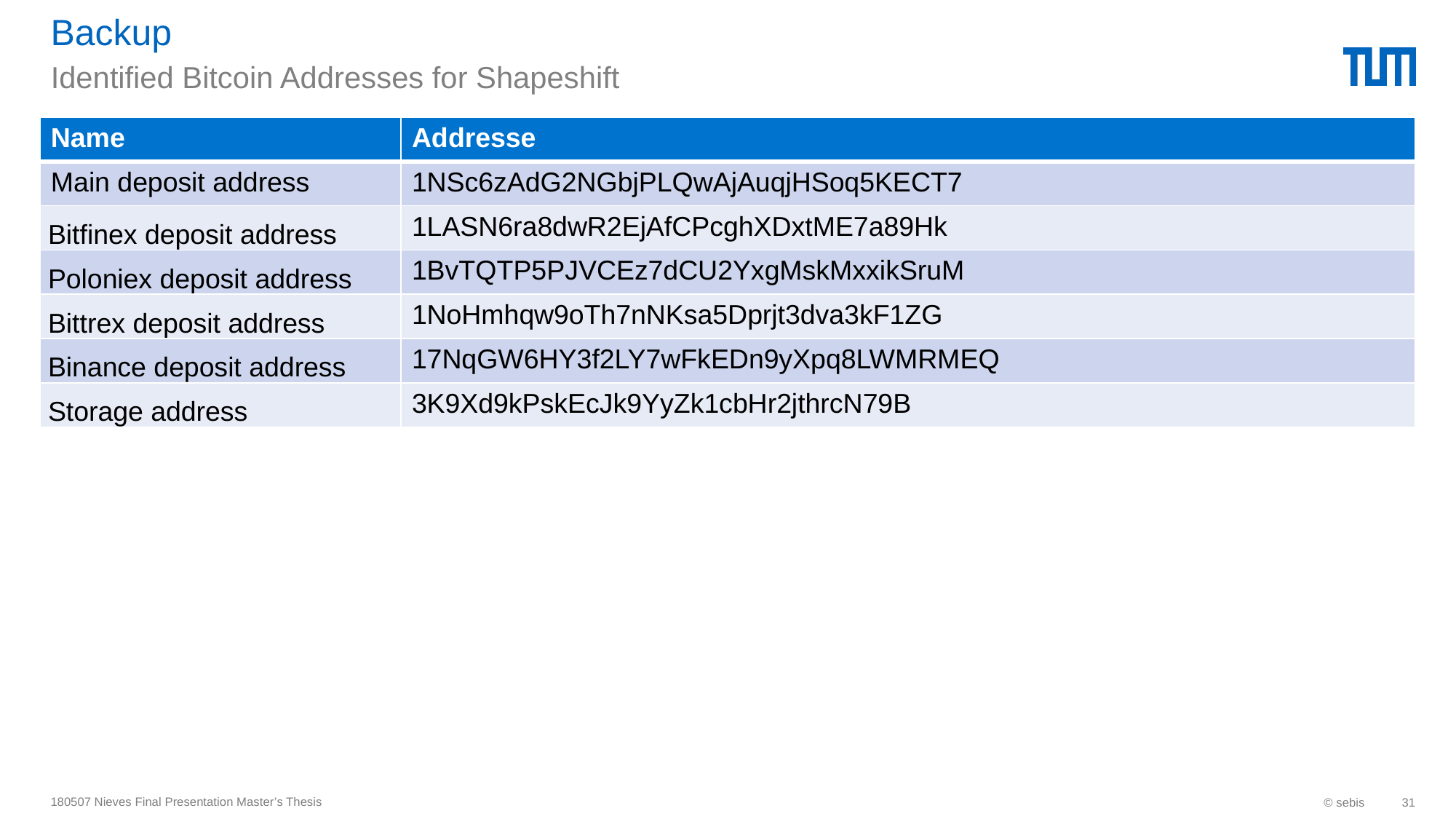

# Backup
Identified Bitcoin Addresses for Shapeshift
| Name | Addresse |
| --- | --- |
| Main deposit address | 1NSc6zAdG2NGbjPLQwAjAuqjHSoq5KECT7 |
| Bitfinex deposit address | 1LASN6ra8dwR2EjAfCPcghXDxtME7a89Hk |
| Poloniex deposit address | 1BvTQTP5PJVCEz7dCU2YxgMskMxxikSruM |
| Bittrex deposit address | 1NoHmhqw9oTh7nNKsa5Dprjt3dva3kF1ZG |
| Binance deposit address | 17NqGW6HY3f2LY7wFkEDn9yXpq8LWMRMEQ |
| Storage address | 3K9Xd9kPskEcJk9YyZk1cbHr2jthrcN79B |
180507 Nieves Final Presentation Master’s Thesis
© sebis
31